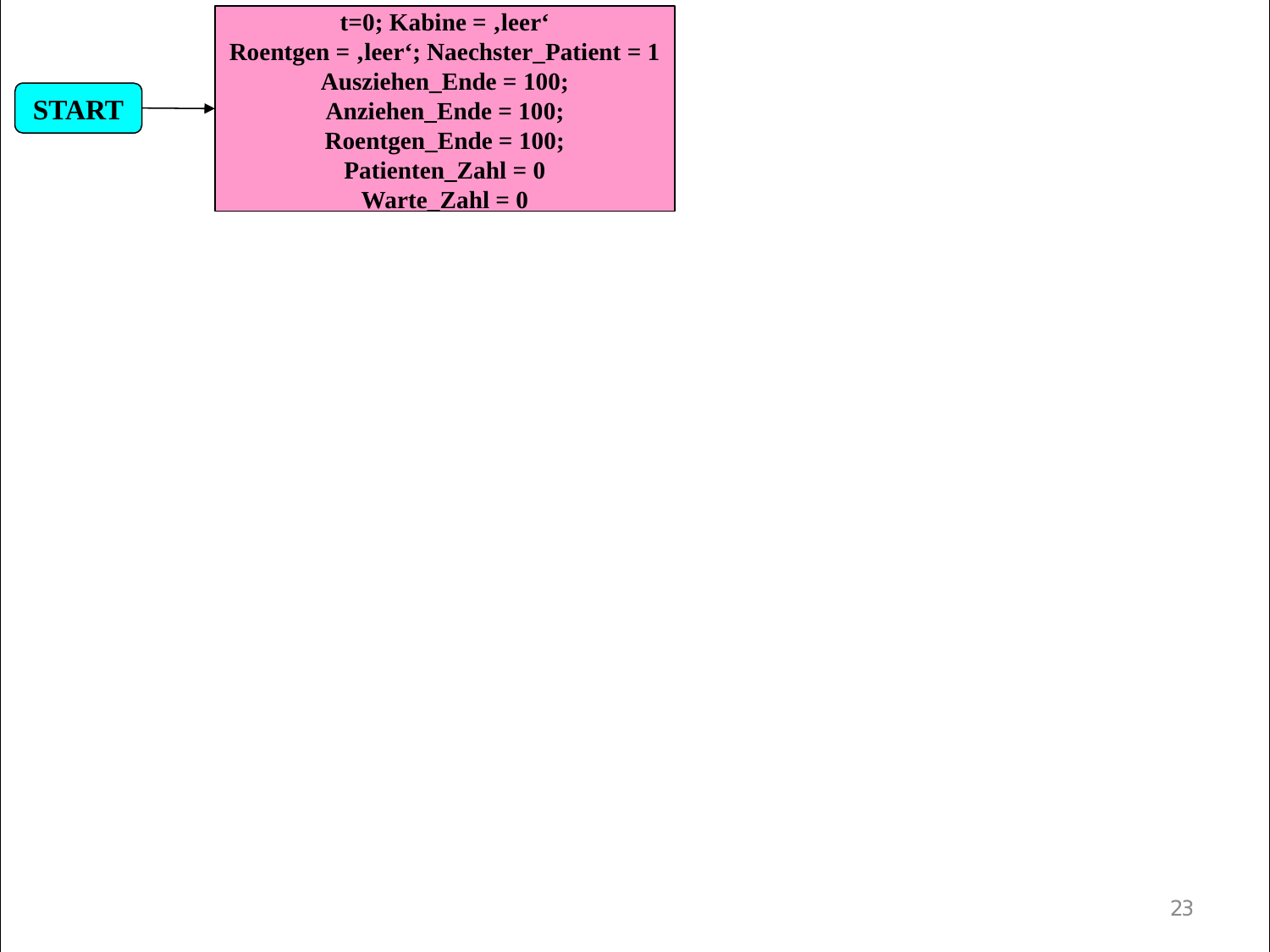

t=0; Kabine = ‚leer‘
Roentgen = ‚leer‘; Naechster_Patient = 1
Ausziehen_Ende = 100;
Anziehen_Ende = 100;
Roentgen_Ende = 100;
Patienten_Zahl = 0
Warte_Zahl = 0
START
23